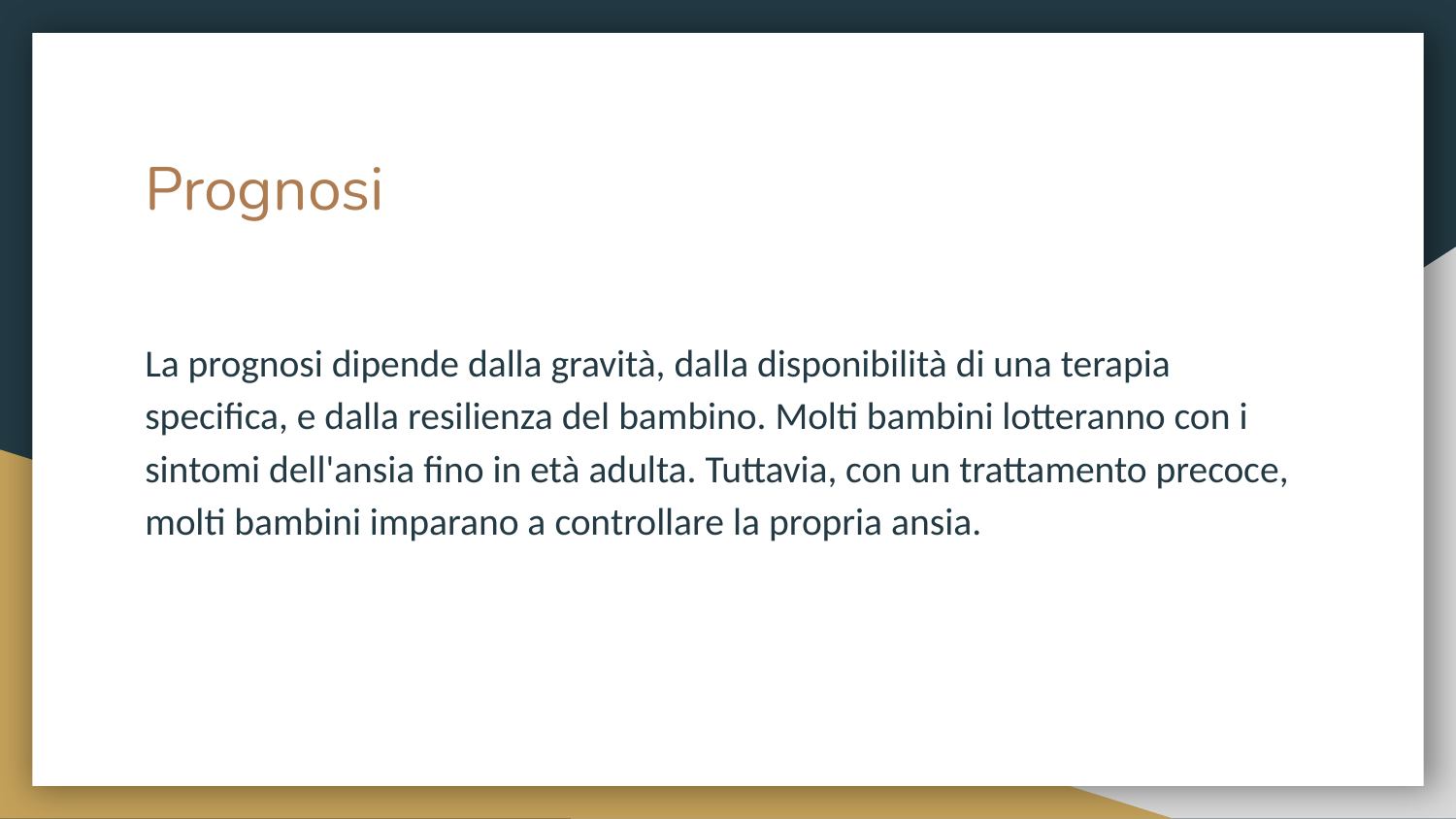

# Prognosi
La prognosi dipende dalla gravità, dalla disponibilità di una terapia specifica, e dalla resilienza del bambino. Molti bambini lotteranno con i sintomi dell'ansia fino in età adulta. Tuttavia, con un trattamento precoce, molti bambini imparano a controllare la propria ansia.